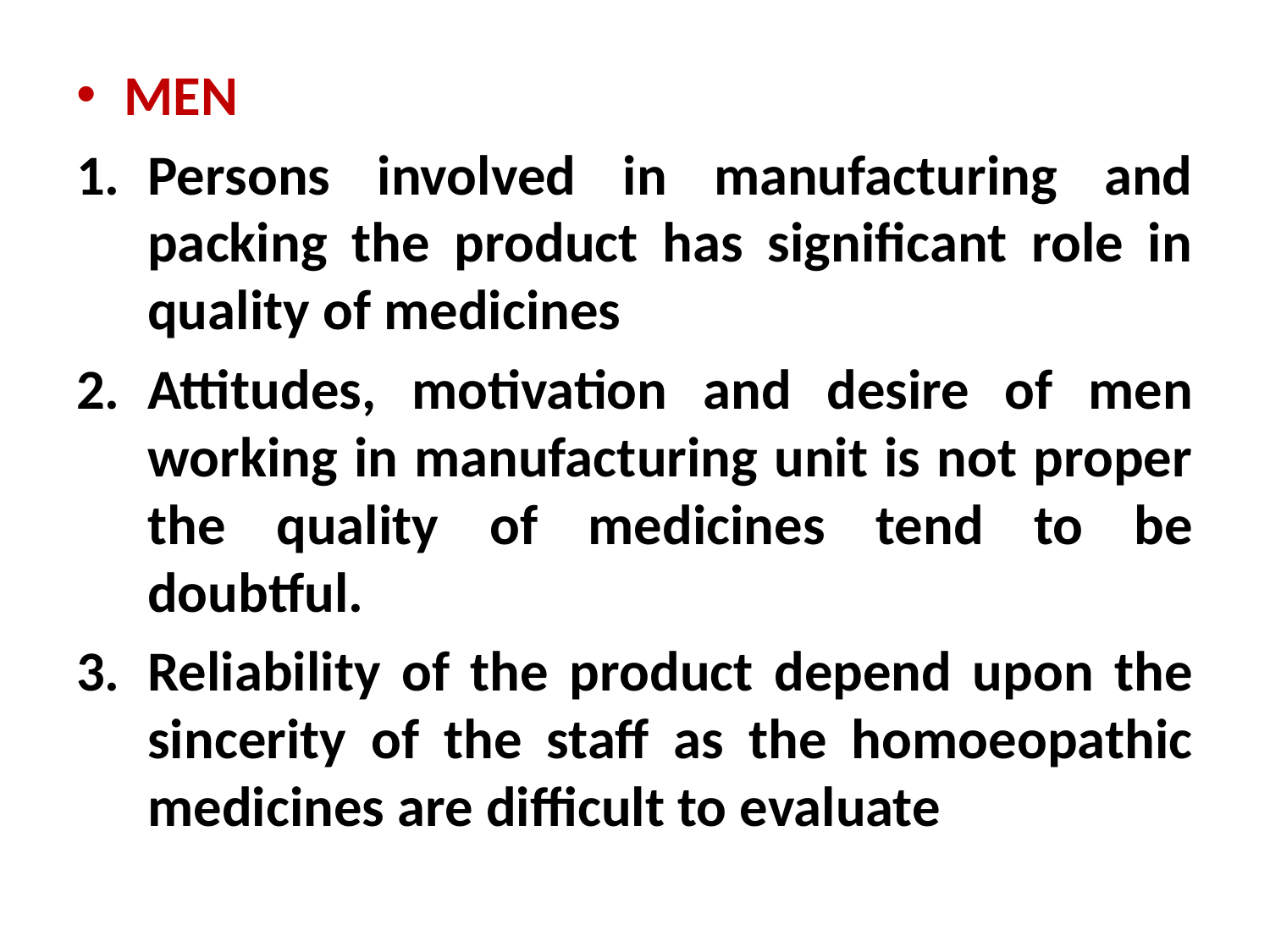

MEN
Persons involved in manufacturing and packing the product has significant role in quality of medicines
Attitudes, motivation and desire of men working in manufacturing unit is not proper the quality of medicines tend to be doubtful.
Reliability of the product depend upon the sincerity of the staff as the homoeopathic medicines are difficult to evaluate